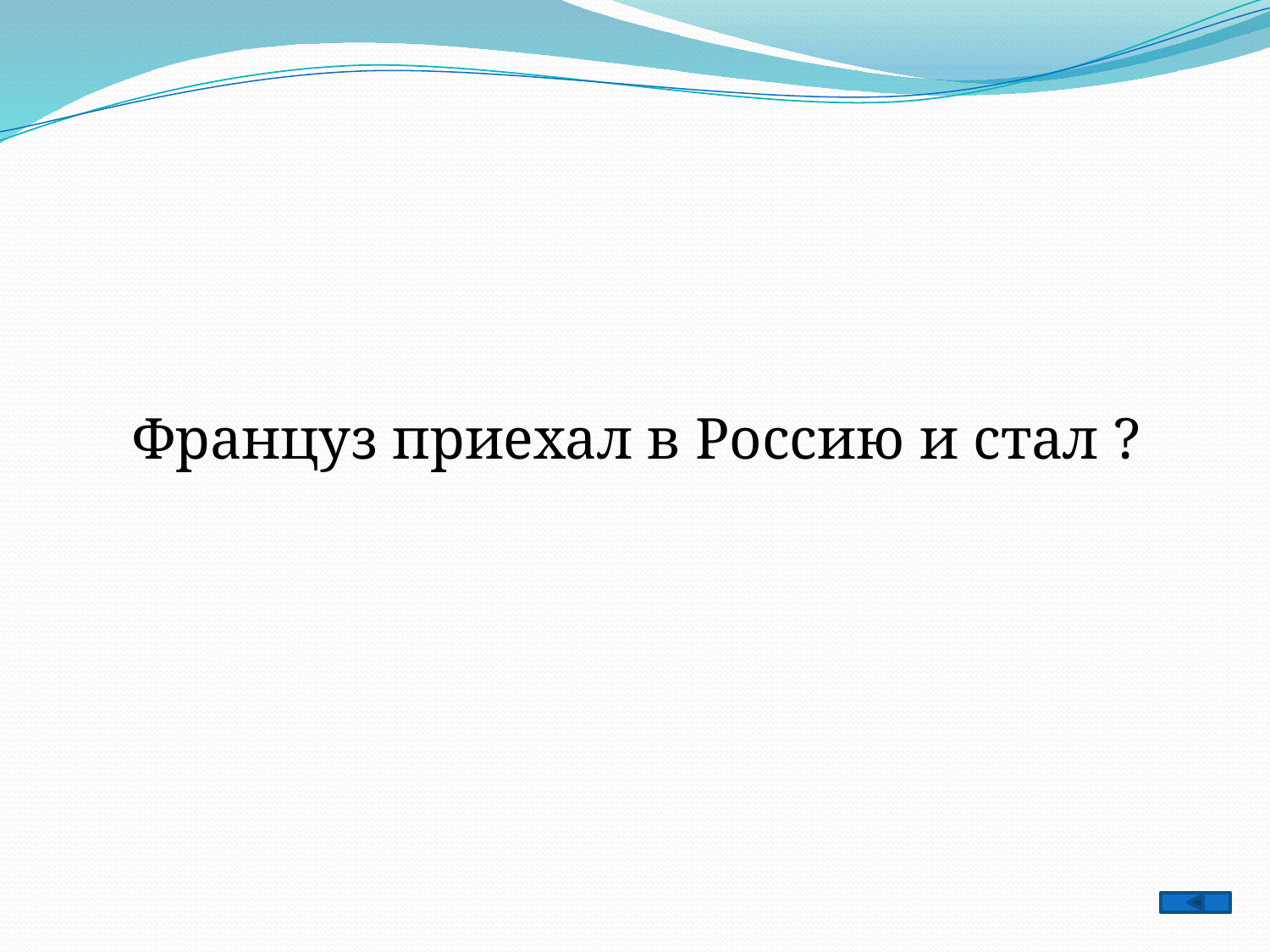

Француз приехал в Россию и стал ?